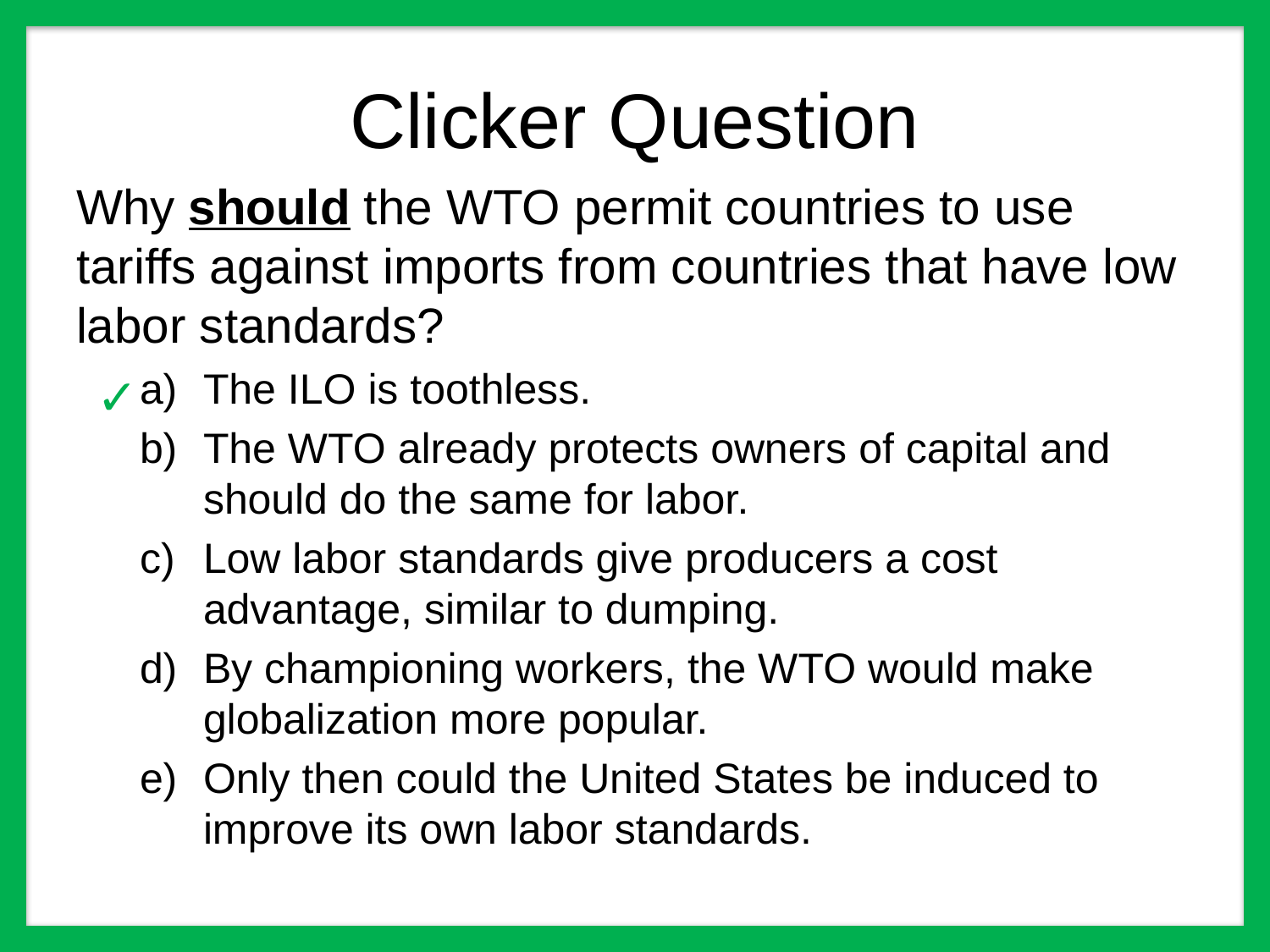

# Clicker Question
Why should the WTO permit countries to use tariffs against imports from countries that have low labor standards?
The ILO is toothless.
The WTO already protects owners of capital and should do the same for labor.
Low labor standards give producers a cost advantage, similar to dumping.
By championing workers, the WTO would make globalization more popular.
Only then could the United States be induced to improve its own labor standards.

✓